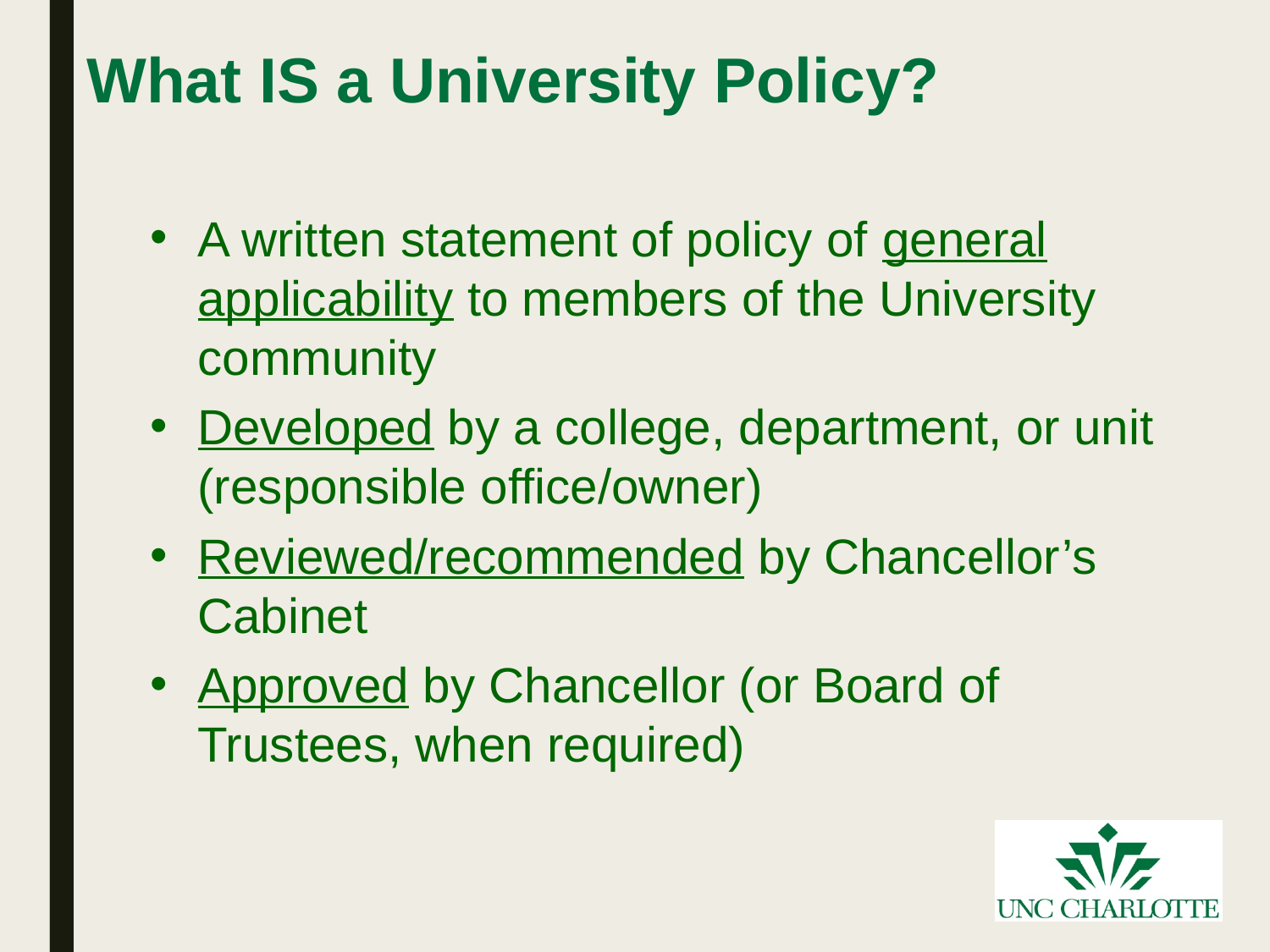

# What IS a University Policy?
A written statement of policy of general applicability to members of the University community
Developed by a college, department, or unit (responsible office/owner)
Reviewed/recommended by Chancellor’s Cabinet
Approved by Chancellor (or Board of Trustees, when required)